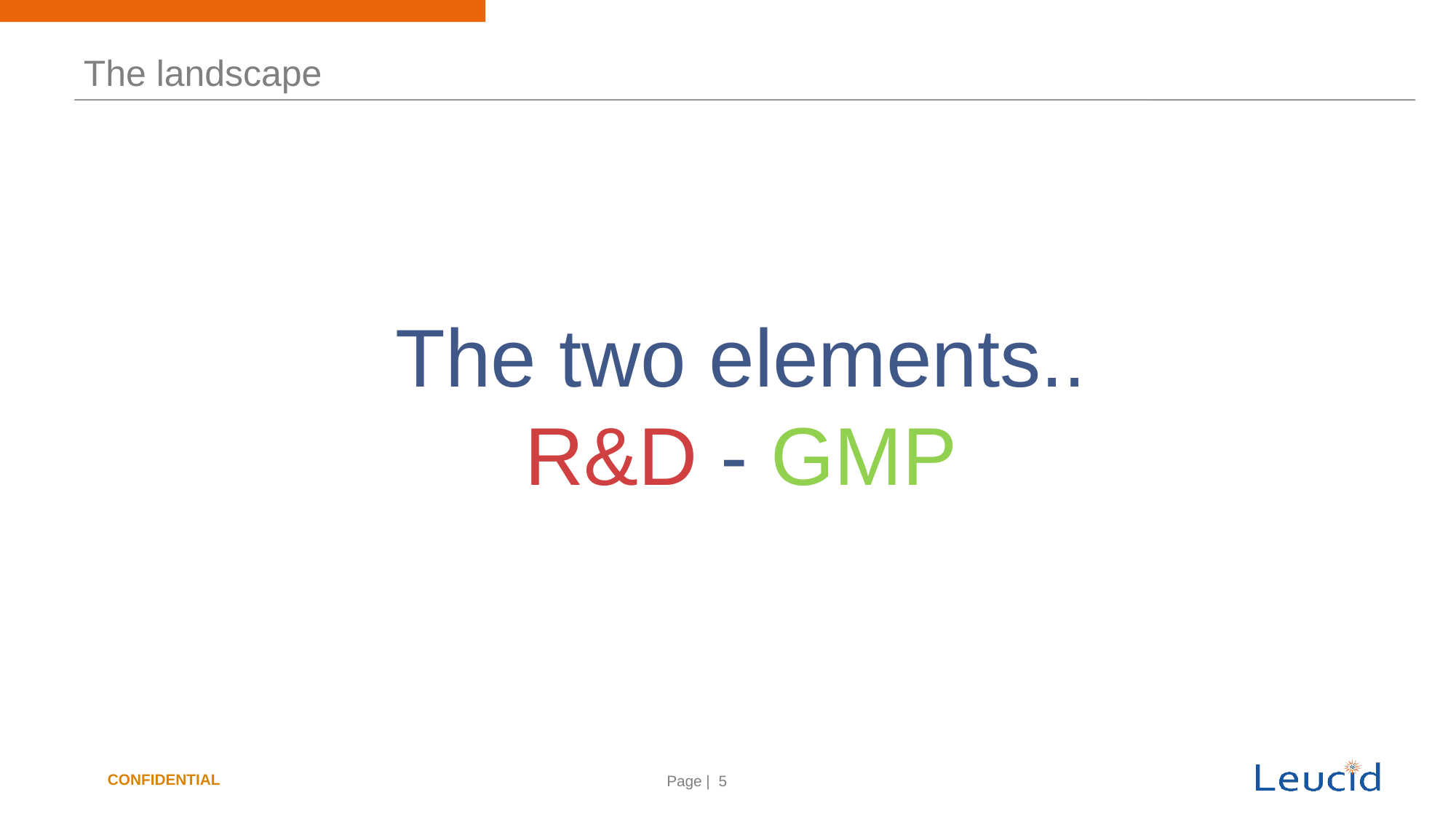

# The landscape
The two elements..
R&D - GMP